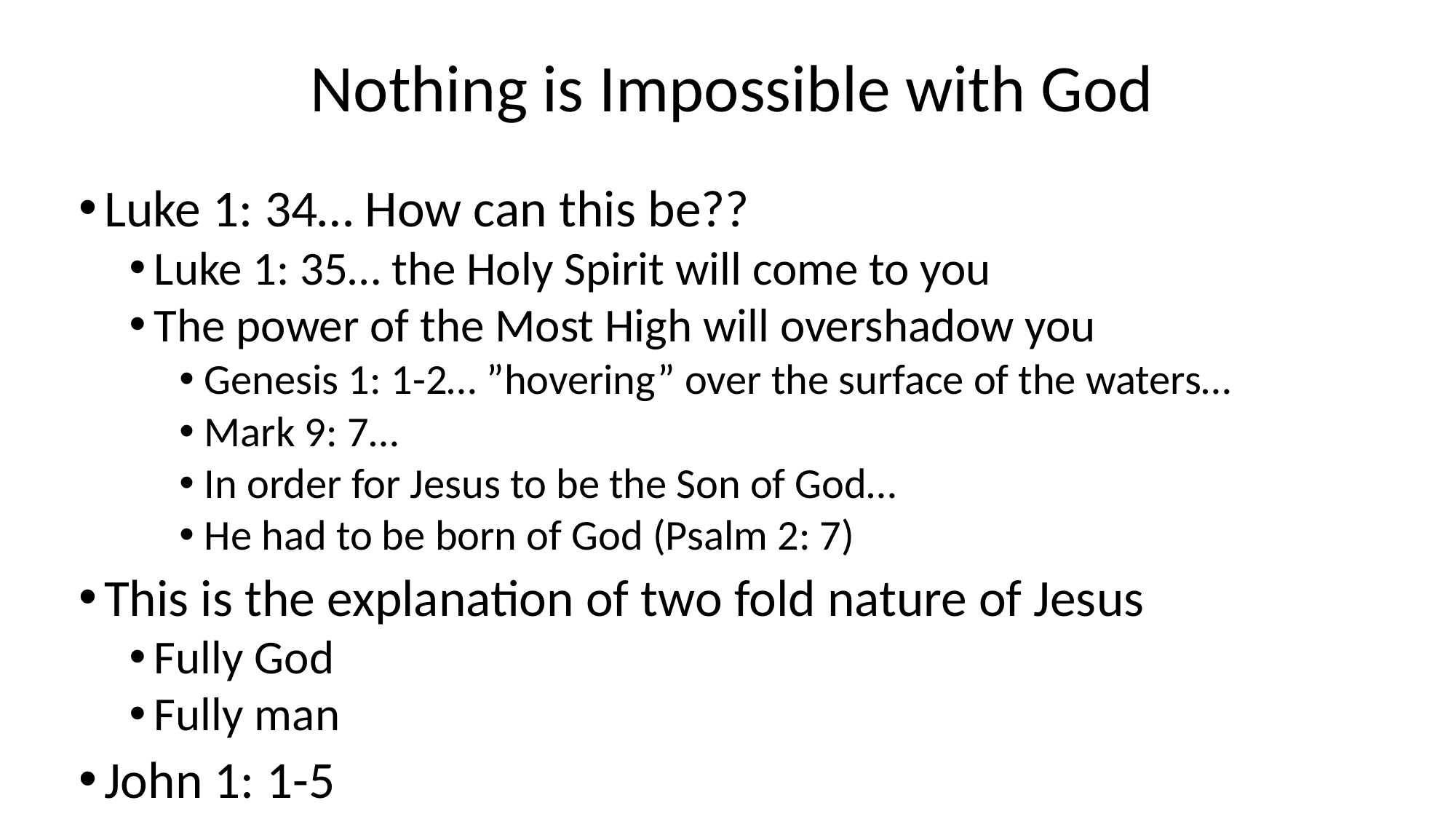

# Nothing is Impossible with God
Luke 1: 34… How can this be??
Luke 1: 35… the Holy Spirit will come to you
The power of the Most High will overshadow you
Genesis 1: 1-2… ”hovering” over the surface of the waters…
Mark 9: 7…
In order for Jesus to be the Son of God…
He had to be born of God (Psalm 2: 7)
This is the explanation of two fold nature of Jesus
Fully God
Fully man
John 1: 1-5